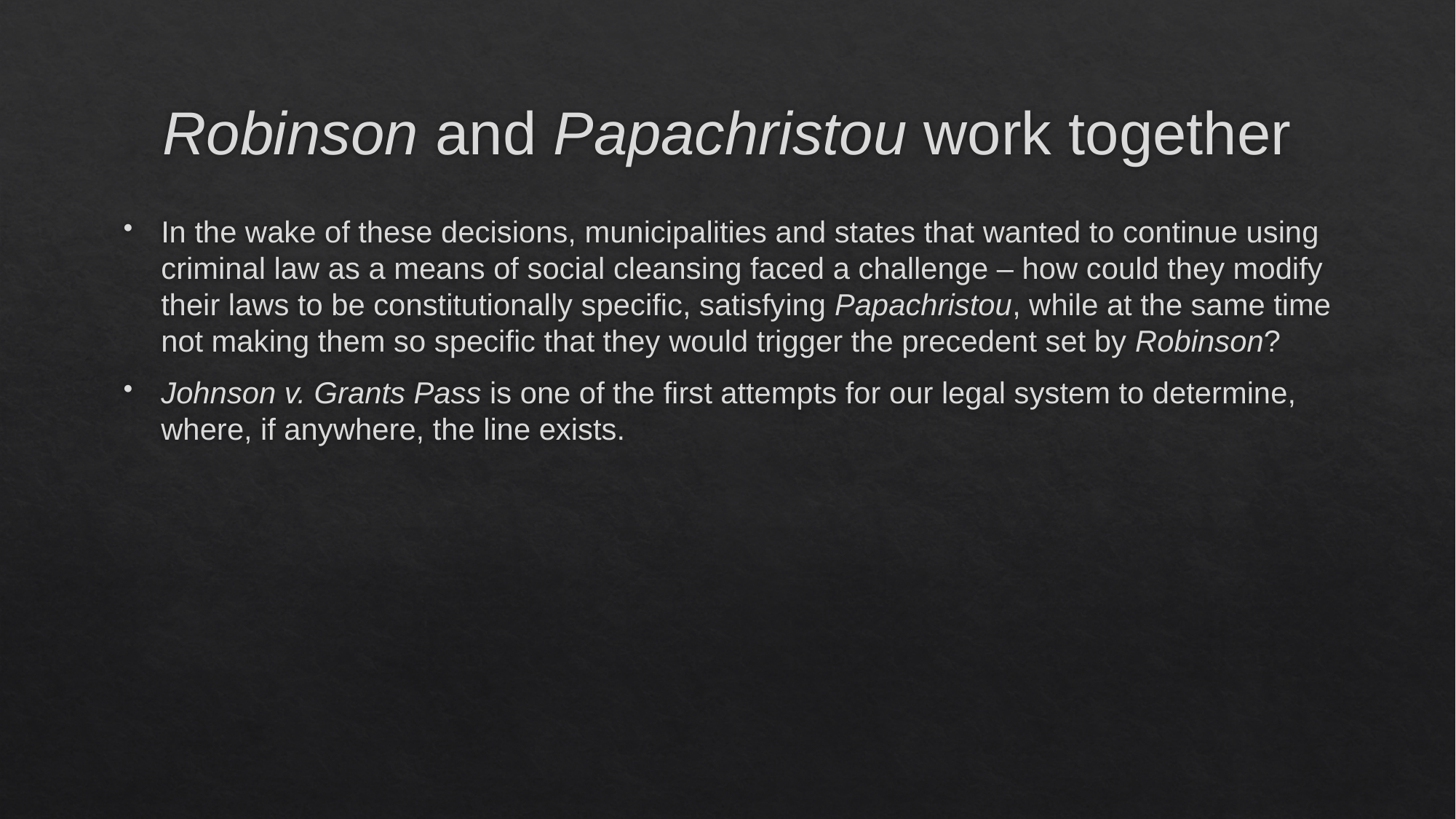

# Robinson and Papachristou work together
In the wake of these decisions, municipalities and states that wanted to continue using criminal law as a means of social cleansing faced a challenge – how could they modify their laws to be constitutionally specific, satisfying Papachristou, while at the same time not making them so specific that they would trigger the precedent set by Robinson?
Johnson v. Grants Pass is one of the first attempts for our legal system to determine, where, if anywhere, the line exists.